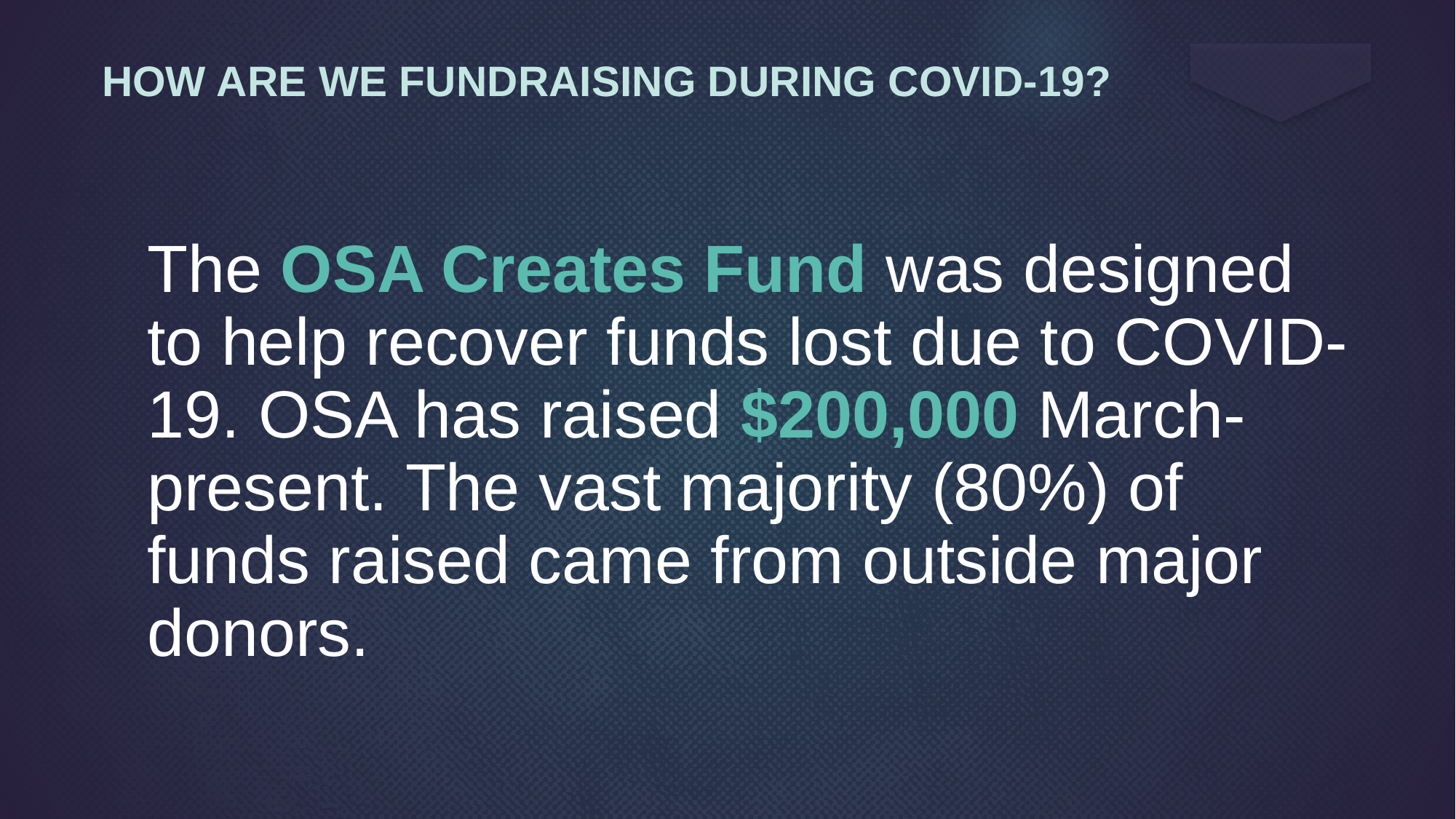

How Are we fundraising during covid-19?
The OSA Creates Fund was designed to help recover funds lost due to COVID-19. OSA has raised $200,000 March-present. The vast majority (80%) of funds raised came from outside major donors.